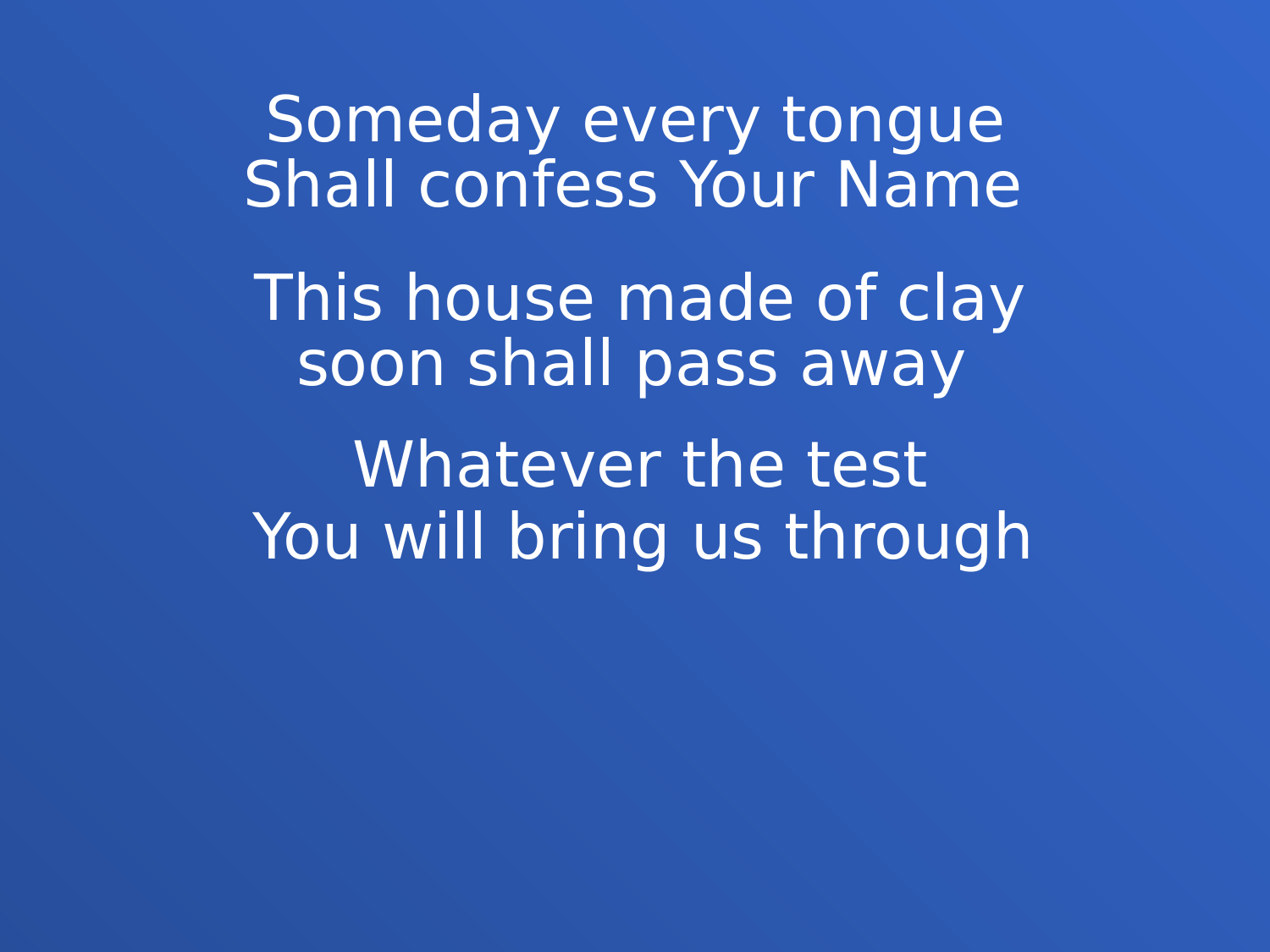

Someday every tongue
Shall confess Your Name
This house made of clay
soon shall pass away
Whatever the test
You will bring us through